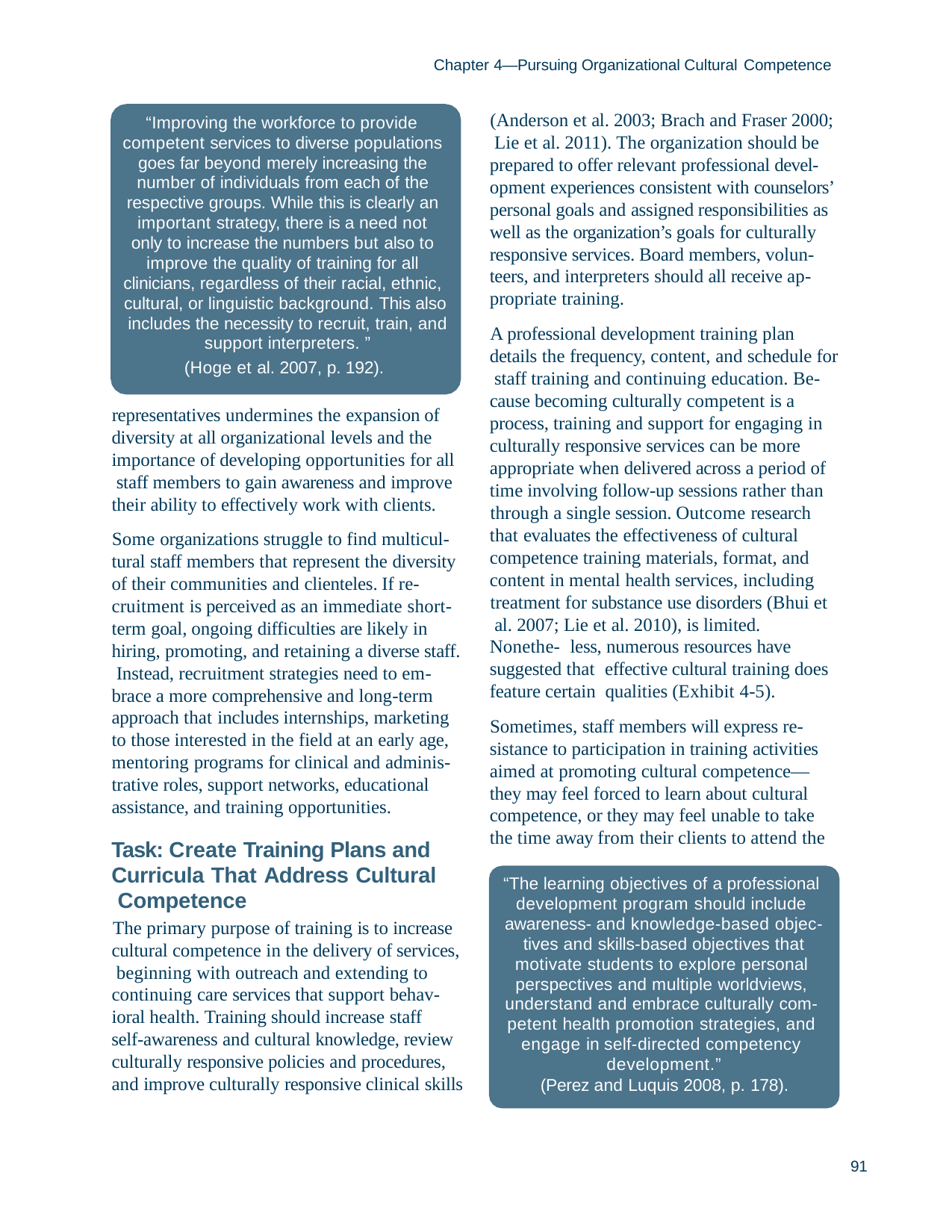

Chapter 4—Pursuing Organizational Cultural Competence

(Anderson et al. 2003; Brach and Fraser 2000;  Lie et al. 2011). The organization should be  prepared to offer relevant professional devel-  opment experiences consistent with counselors’  personal goals and assigned responsibilities as  well as the organization’s goals for culturally  responsive services. Board members, volun-  teers, and interpreters should all receive ap-  propriate training.
A professional development training plan  details the frequency, content, and schedule for  staff training and continuing education. Be-  cause becoming culturally competent is a  process, training and support for engaging in  culturally responsive services can be more  appropriate when delivered across a period of  time involving follow-up sessions rather than
through a single session. Outcome research  that evaluates the effectiveness of cultural  competence training materials, format, and  content in mental health services, including
treatment for substance use disorders (Bhui et  al. 2007; Lie et al. 2010), is limited. Nonethe-  less, numerous resources have suggested that  effective cultural training does feature certain  qualities (Exhibit 4-5).
Sometimes, staff members will express re-  sistance to participation in training activities  aimed at promoting cultural competence—  they may feel forced to learn about cultural  competence, or they may feel unable to take  the time away from their clients to attend the
“Improving the workforce to provide  competent services to diverse populations  goes far beyond merely increasing the  number of individuals from each of the  respective groups. While this is clearly an  important strategy, there is a need not  only to increase the numbers but also to  improve the quality of training for all  clinicians, regardless of their racial, ethnic,  cultural, or linguistic background. This also  includes the necessity to recruit, train, and  support interpreters. ”
(Hoge et al. 2007, p. 192).
representatives undermines the expansion of  diversity at all organizational levels and the  importance of developing opportunities for all  staff members to gain awareness and improve  their ability to effectively work with clients.
Some organizations struggle to find multicul-  tural staff members that represent the diversity  of their communities and clienteles. If re-  cruitment is perceived as an immediate short-  term goal, ongoing difficulties are likely in  hiring, promoting, and retaining a diverse staff.  Instead, recruitment strategies need to em-  brace a more comprehensive and long-term  approach that includes internships, marketing  to those interested in the field at an early age,  mentoring programs for clinical and adminis-  trative roles, support networks, educational  assistance, and training opportunities.
Task: Create Training Plans and  Curricula That Address Cultural  Competence
The primary purpose of training is to increase  cultural competence in the delivery of services,  beginning with outreach and extending to  continuing care services that support behav-  ioral health. Training should increase staff
self-awareness and cultural knowledge, review  culturally responsive policies and procedures,  and improve culturally responsive clinical skills

“The learning objectives of a professional  development program should include  awareness- and knowledge-based objec-  tives and skills-based objectives that  motivate students to explore personal  perspectives and multiple worldviews,  understand and embrace culturally com-  petent health promotion strategies, and  engage in self-directed competency  development.”
(Perez and Luquis 2008, p. 178).
91